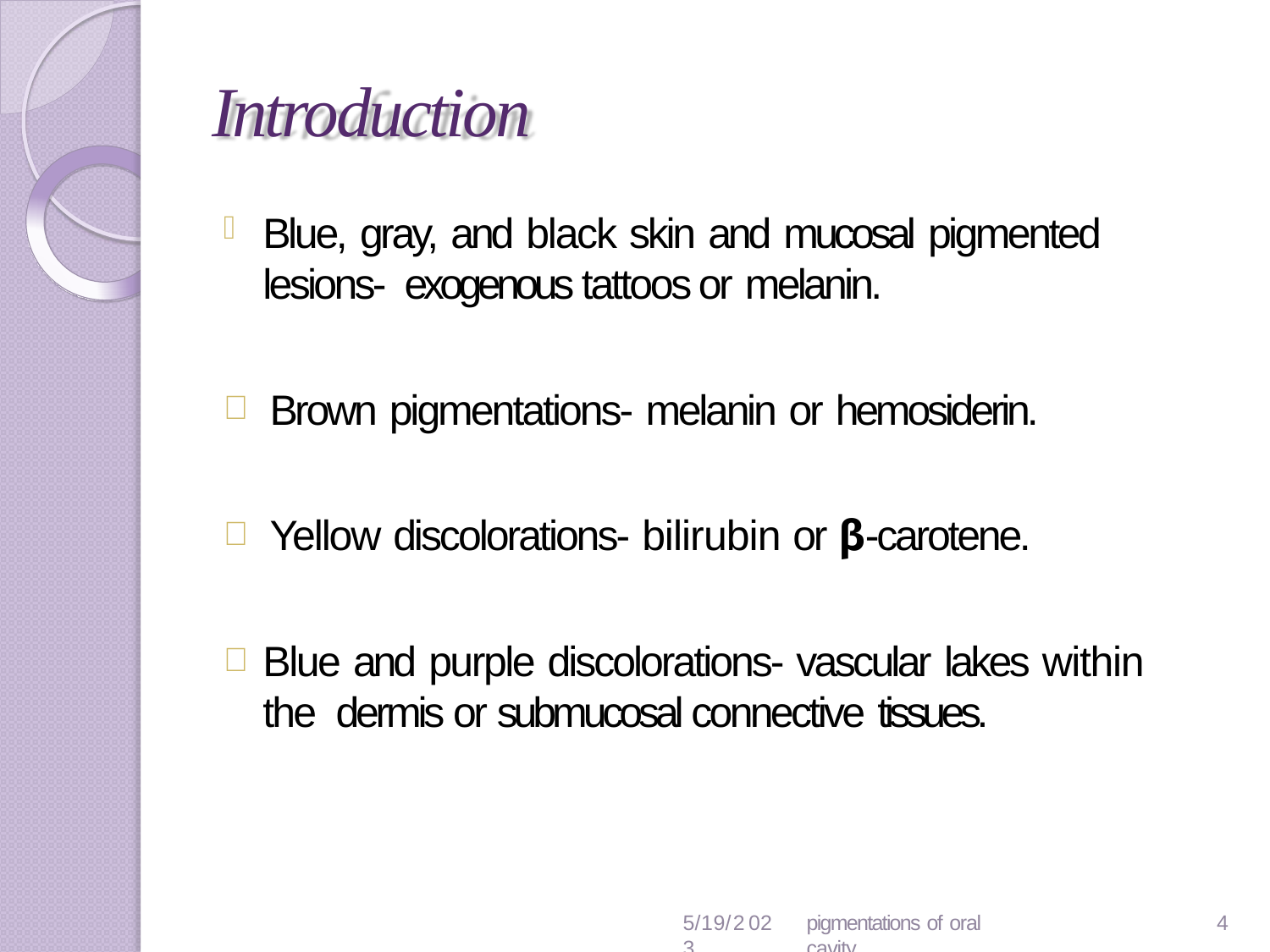

# Introduction
Blue, gray, and black skin and mucosal pigmented lesions-  exogenous tattoos or melanin.

Brown pigmentations- melanin or hemosiderin.

Yellow discolorations- bilirubin or β-carotene.

Blue and purple discolorations- vascular lakes within the  dermis or submucosal connective tissues.
5/19/2023
pigmentations of oral cavity
4